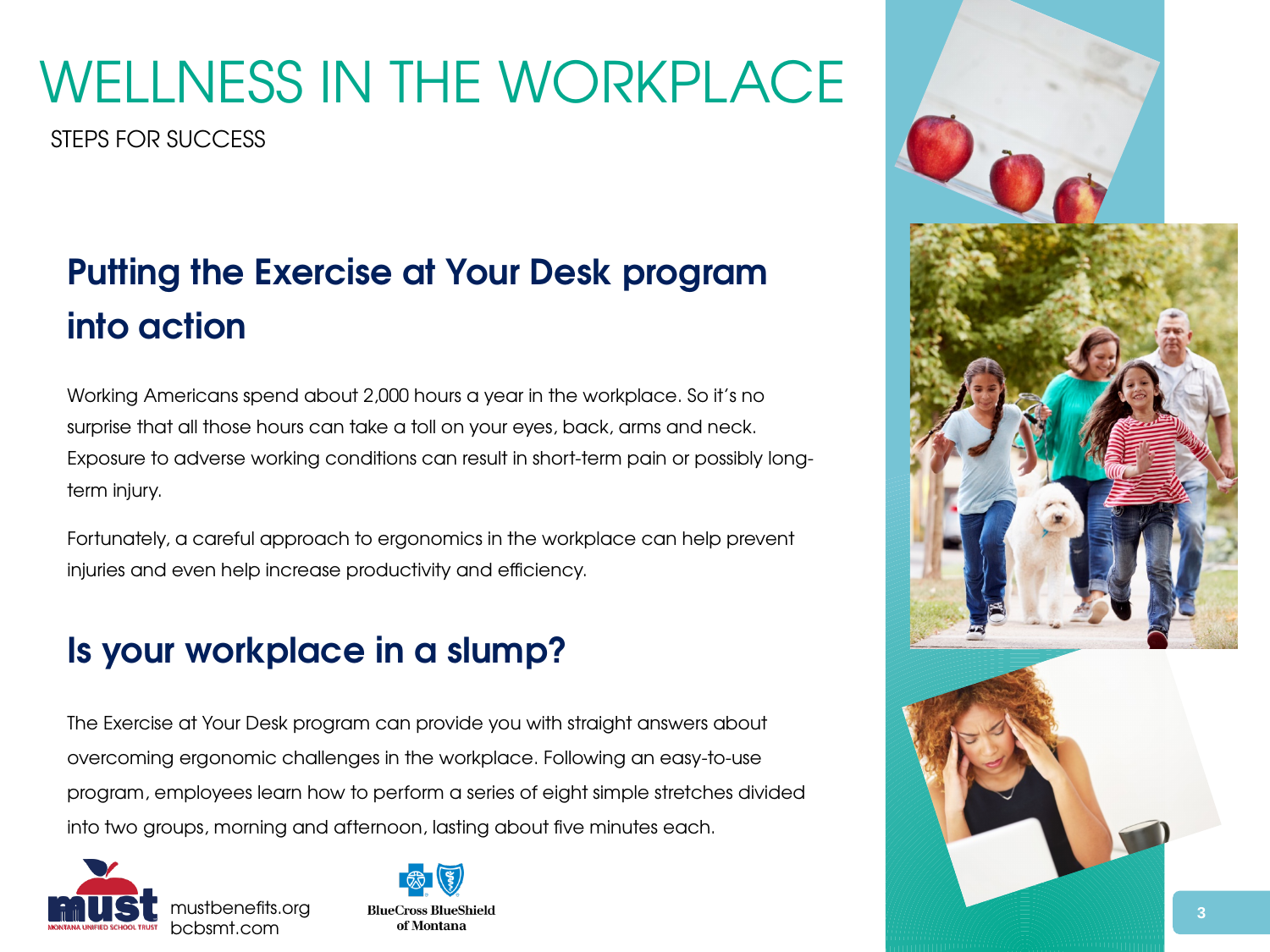

# WELLNESS IN THE WORKPLACE
STEPS FOR SUCCESS

Putting the Exercise at Your Desk program into action
Working Americans spend about 2,000 hours a year in the workplace. So it’s no surprise that all those hours can take a toll on your eyes, back, arms and neck. Exposure to adverse working conditions can result in short-term pain or possibly long-term injury.
Fortunately, a careful approach to ergonomics in the workplace can help prevent injuries and even help increase productivity and efficiency.

Is your workplace in a slump?
The Exercise at Your Desk program can provide you with straight answers about overcoming ergonomic challenges in the workplace. Following an easy-to-use program, employees learn how to perform a series of eight simple stretches divided into two groups, morning and afternoon, lasting about five minutes each.